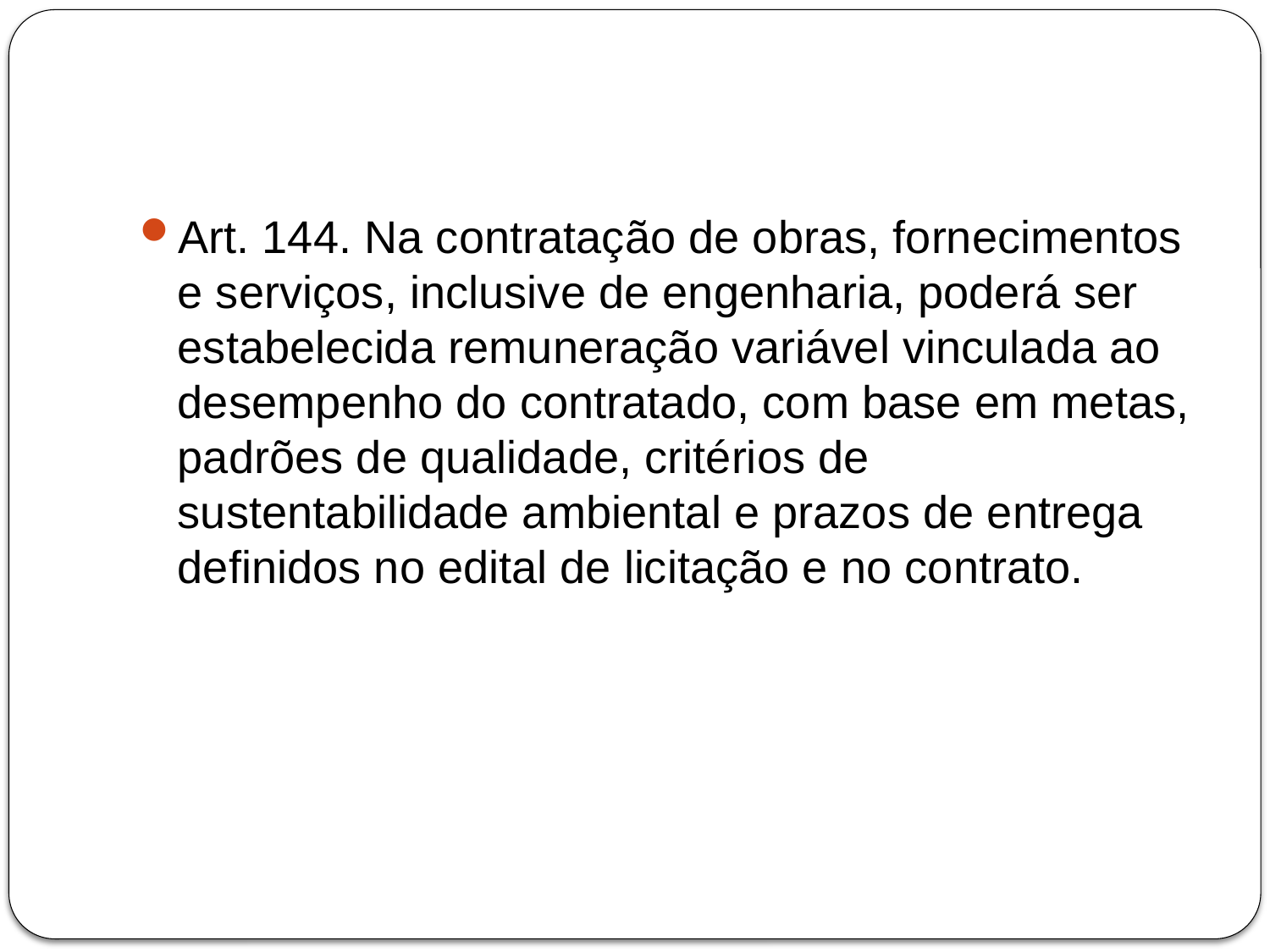

#
Art. 144. Na contratação de obras, fornecimentos e serviços, inclusive de engenharia, poderá ser estabelecida remuneração variável vinculada ao desempenho do contratado, com base em metas, padrões de qualidade, critérios de sustentabilidade ambiental e prazos de entrega definidos no edital de licitação e no contrato.